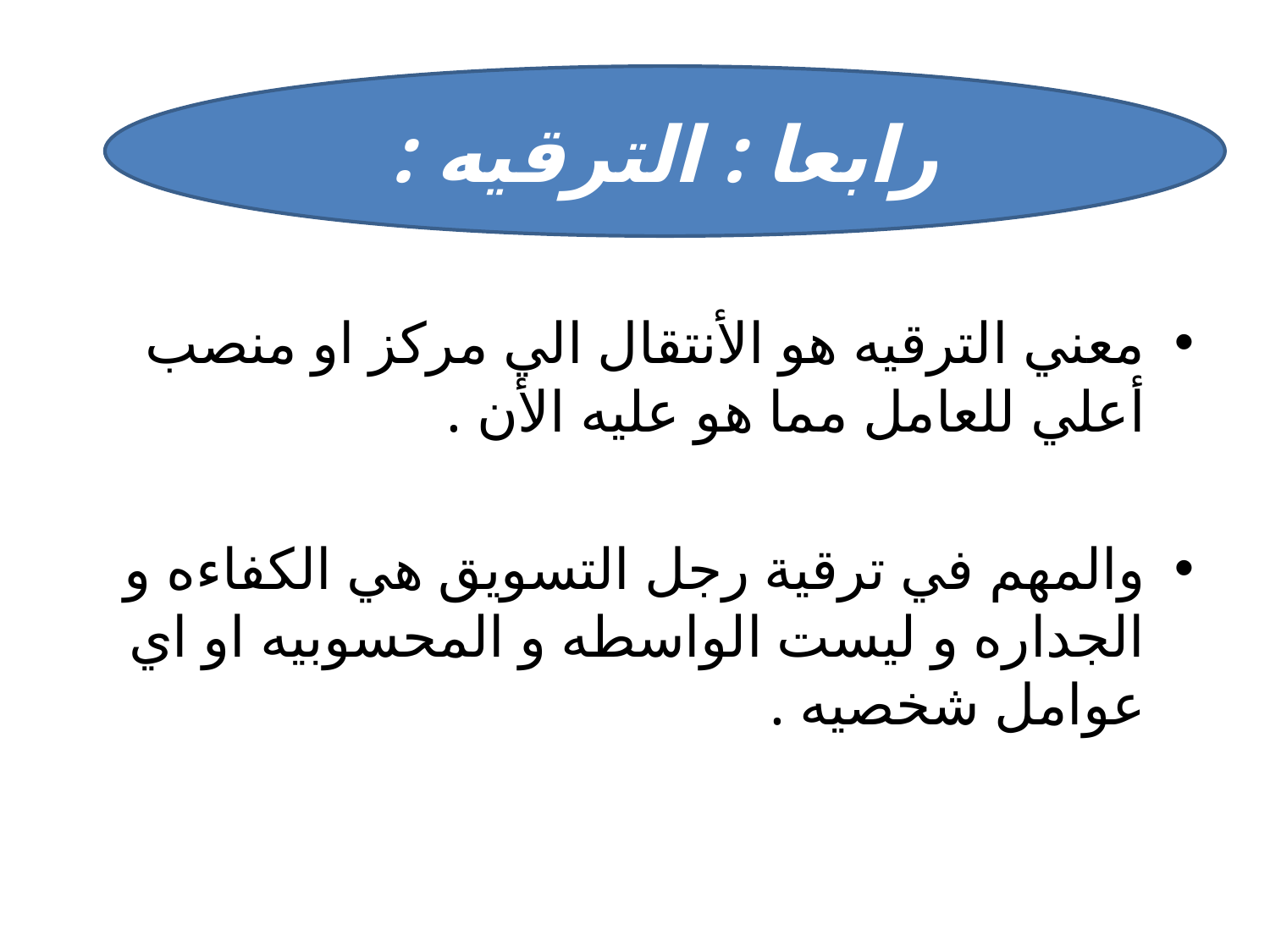

#
رابعا : الترقيه :

معني الترقيه هو الأنتقال الي مركز او منصب أعلي للعامل مما هو عليه الأن .

والمهم في ترقية رجل التسويق هي الكفاءه و الجداره و ليست الواسطه و المحسوبيه او اي عوامل شخصيه .